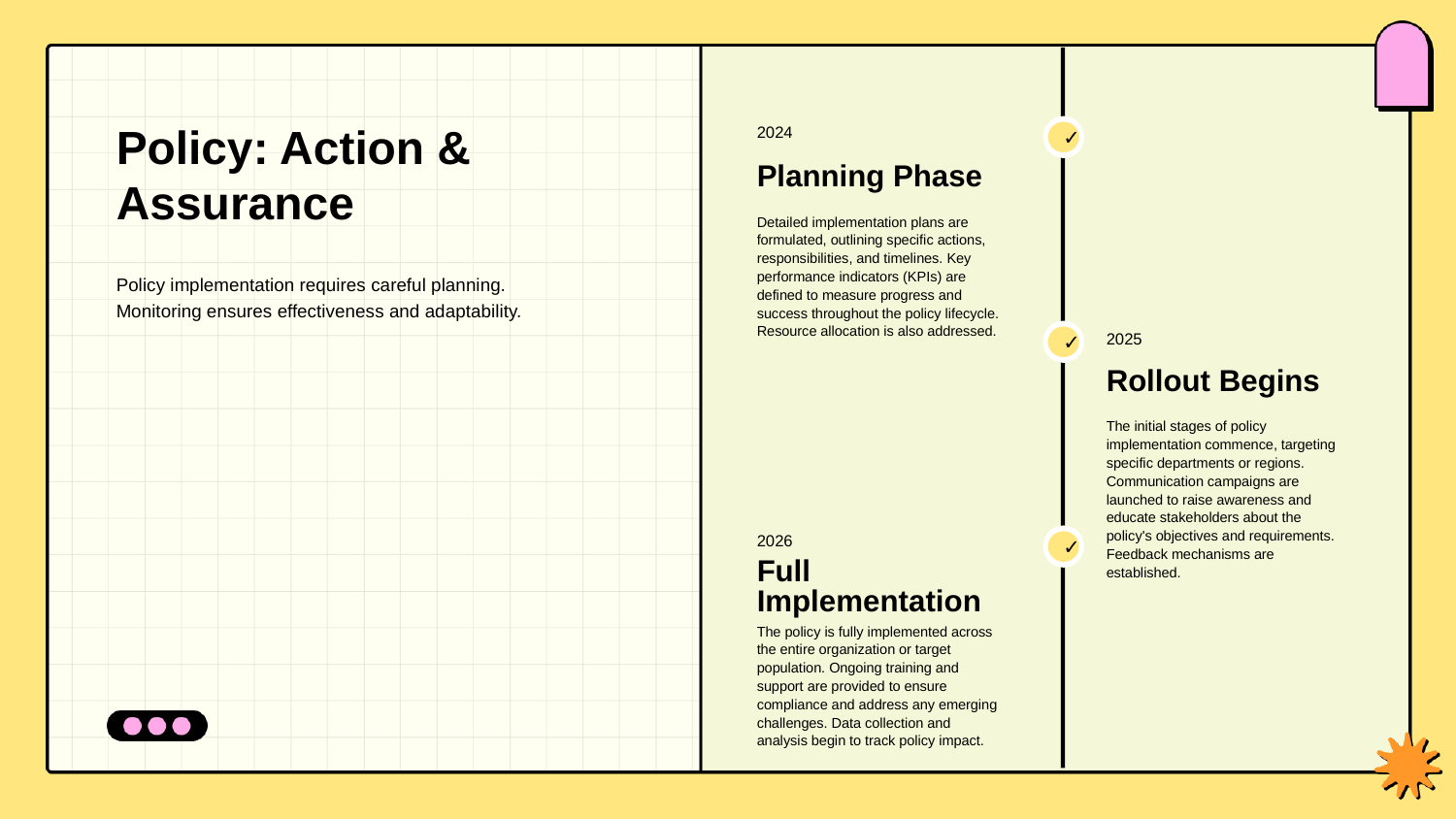

2024

✓
Policy: Action & Assurance
Planning Phase
Detailed implementation plans are formulated, outlining specific actions, responsibilities, and timelines. Key performance indicators (KPIs) are defined to measure progress and success throughout the policy lifecycle. Resource allocation is also addressed.
Policy implementation requires careful planning.
Monitoring ensures effectiveness and adaptability.

2025

✓
Rollout Begins
The initial stages of policy implementation commence, targeting specific departments or regions. Communication campaigns are launched to raise awareness and educate stakeholders about the policy's objectives and requirements. Feedback mechanisms are established.
2026

✓
Full Implementation
The policy is fully implemented across the entire organization or target population. Ongoing training and support are provided to ensure compliance and address any emerging challenges. Data collection and analysis begin to track policy impact.